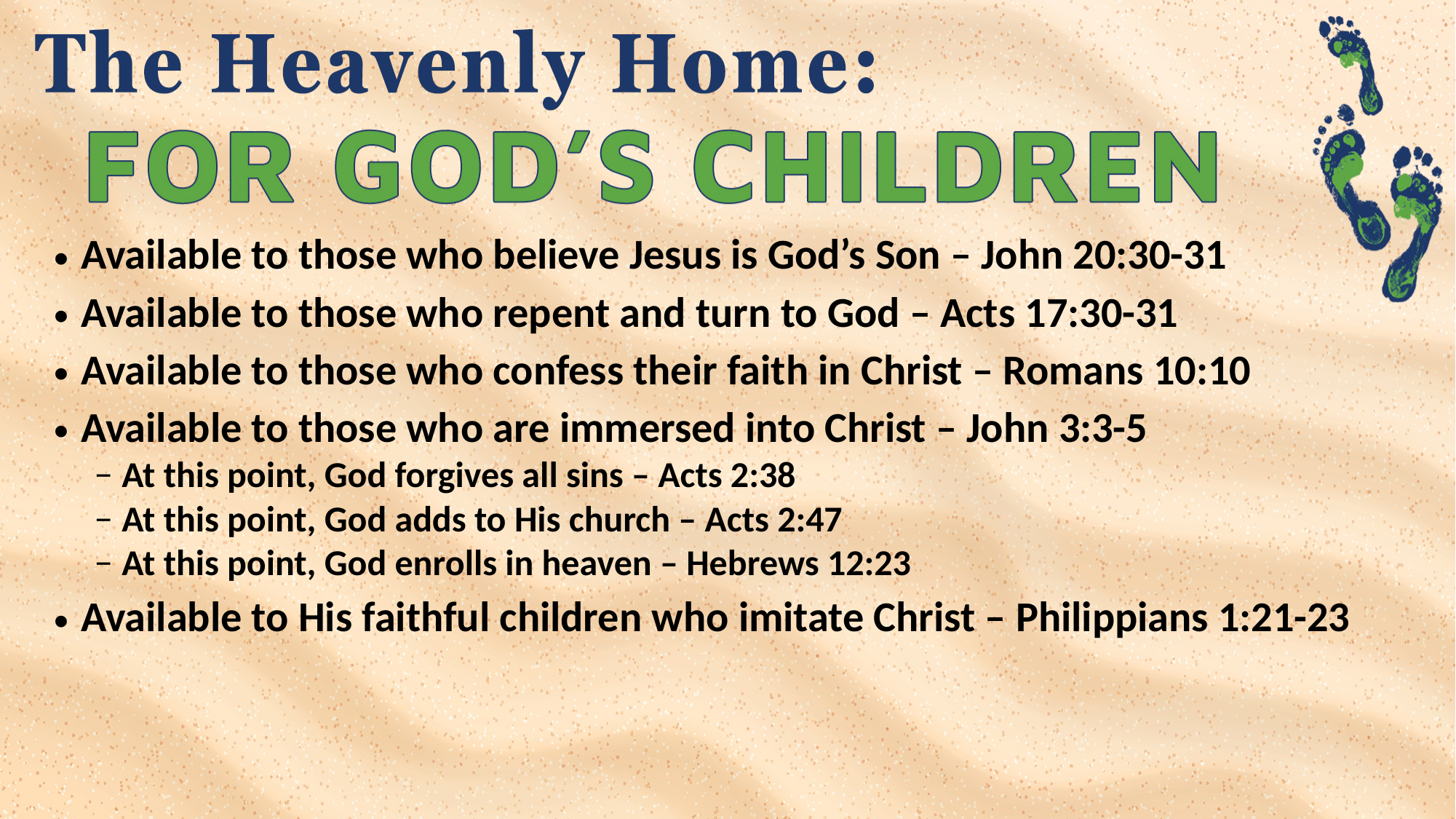

Available to those who believe Jesus is God’s Son – John 20:30-31
Available to those who repent and turn to God – Acts 17:30-31
Available to those who confess their faith in Christ – Romans 10:10
Available to those who are immersed into Christ – John 3:3-5
At this point, God forgives all sins – Acts 2:38
At this point, God adds to His church – Acts 2:47
At this point, God enrolls in heaven – Hebrews 12:23
Available to His faithful children who imitate Christ – Philippians 1:21-23